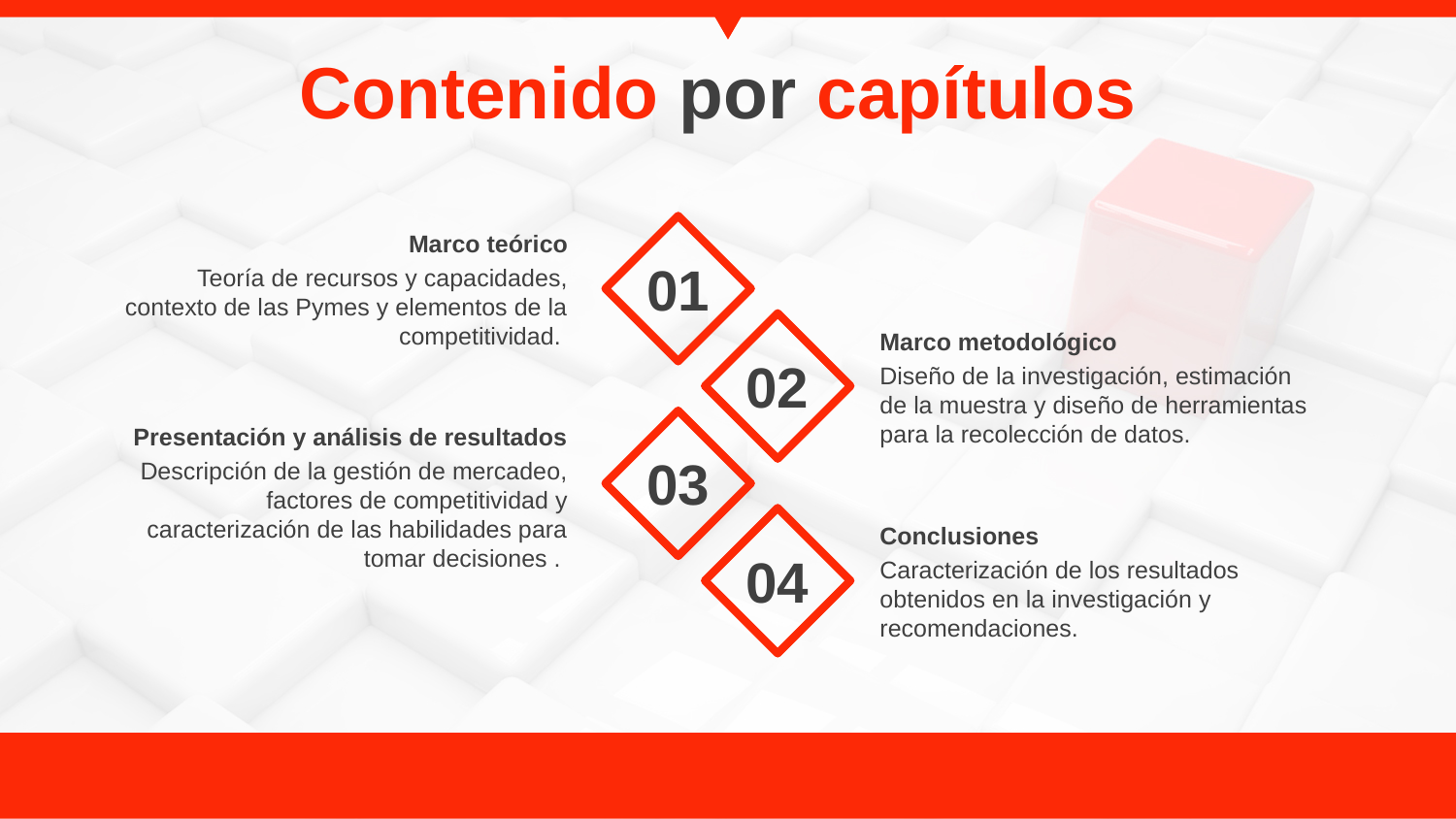

# Contenido por capítulos

01
Marco teórico
Teoría de recursos y capacidades, contexto de las Pymes y elementos de la competitividad.

02
Marco metodológico
Diseño de la investigación, estimación de la muestra y diseño de herramientas para la recolección de datos.

03
Presentación y análisis de resultados
Descripción de la gestión de mercadeo, factores de competitividad y caracterización de las habilidades para tomar decisiones .

04
Conclusiones
Caracterización de los resultados obtenidos en la investigación y recomendaciones.